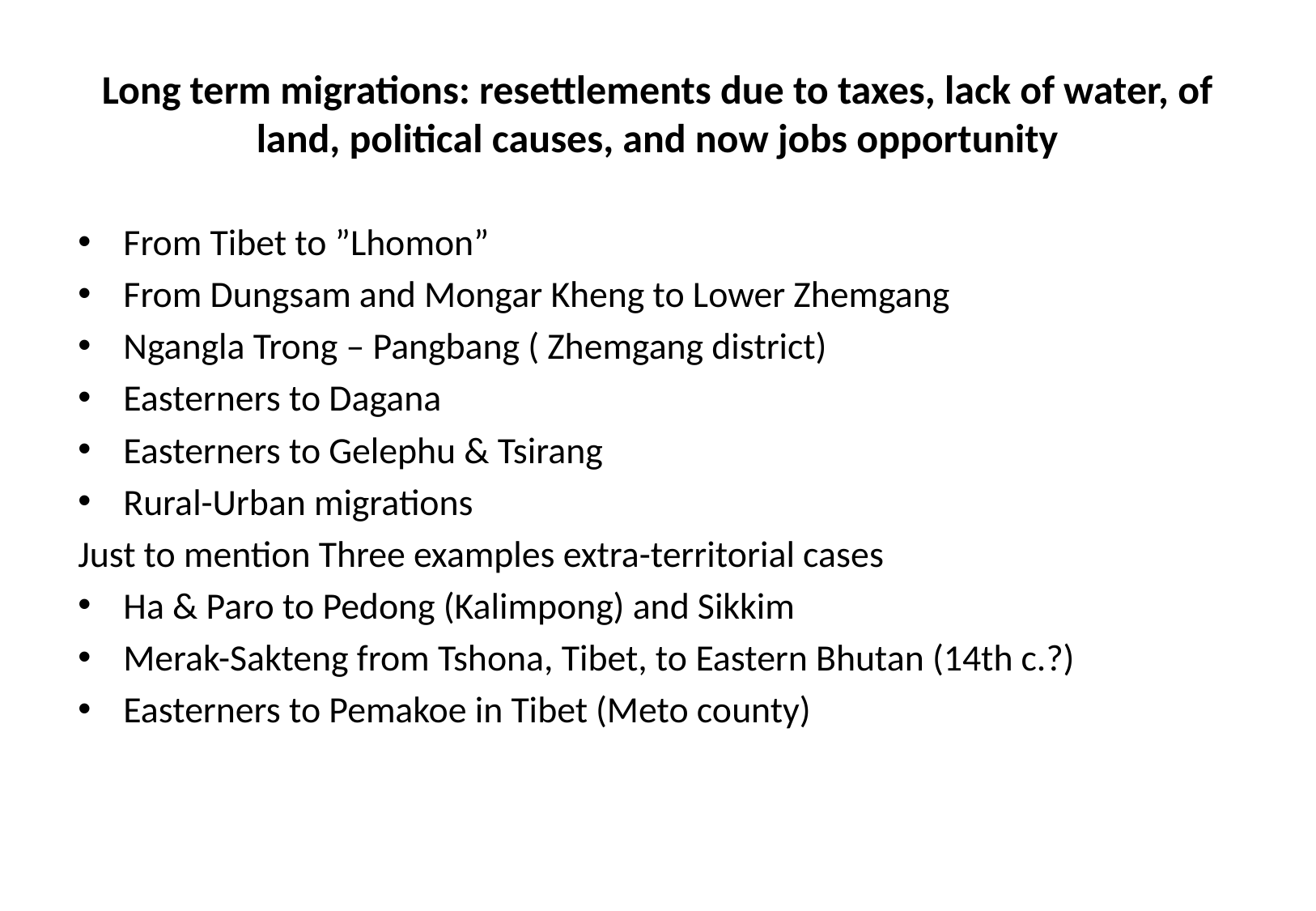

# Long term migrations: resettlements due to taxes, lack of water, of land, political causes, and now jobs opportunity
From Tibet to ”Lhomon”
From Dungsam and Mongar Kheng to Lower Zhemgang
Ngangla Trong – Pangbang ( Zhemgang district)
Easterners to Dagana
Easterners to Gelephu & Tsirang
Rural-Urban migrations
Just to mention Three examples extra-territorial cases
Ha & Paro to Pedong (Kalimpong) and Sikkim
Merak-Sakteng from Tshona, Tibet, to Eastern Bhutan (14th c.?)
Easterners to Pemakoe in Tibet (Meto county)